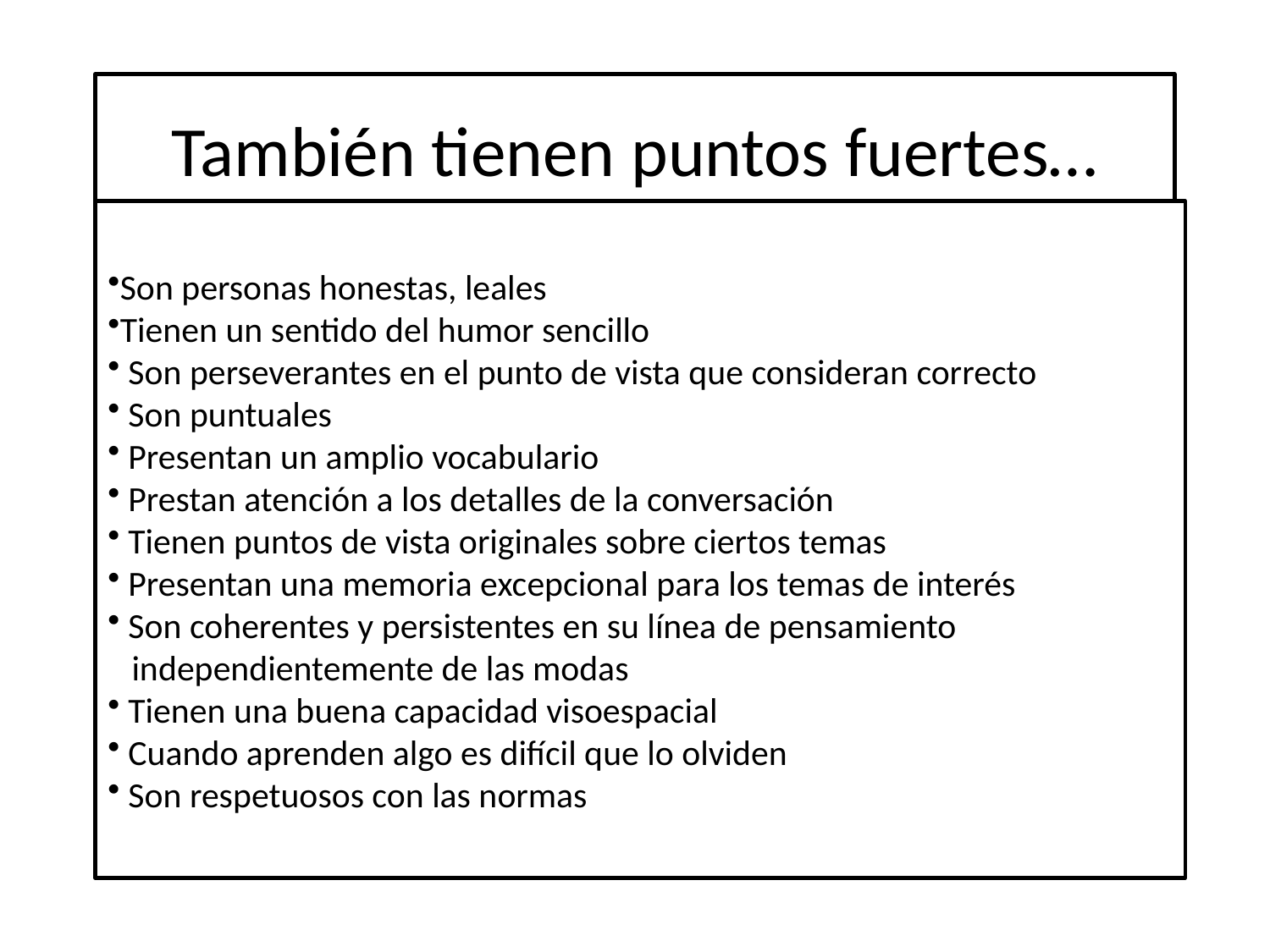

# También tienen puntos fuertes…
Son personas honestas, leales
Tienen un sentido del humor sencillo
 Son perseverantes en el punto de vista que consideran correcto
 Son puntuales
 Presentan un amplio vocabulario
 Prestan atención a los detalles de la conversación
 Tienen puntos de vista originales sobre ciertos temas
 Presentan una memoria excepcional para los temas de interés
 Son coherentes y persistentes en su línea de pensamiento
   independientemente de las modas
 Tienen una buena capacidad visoespacial
 Cuando aprenden algo es difícil que lo olviden
 Son respetuosos con las normas